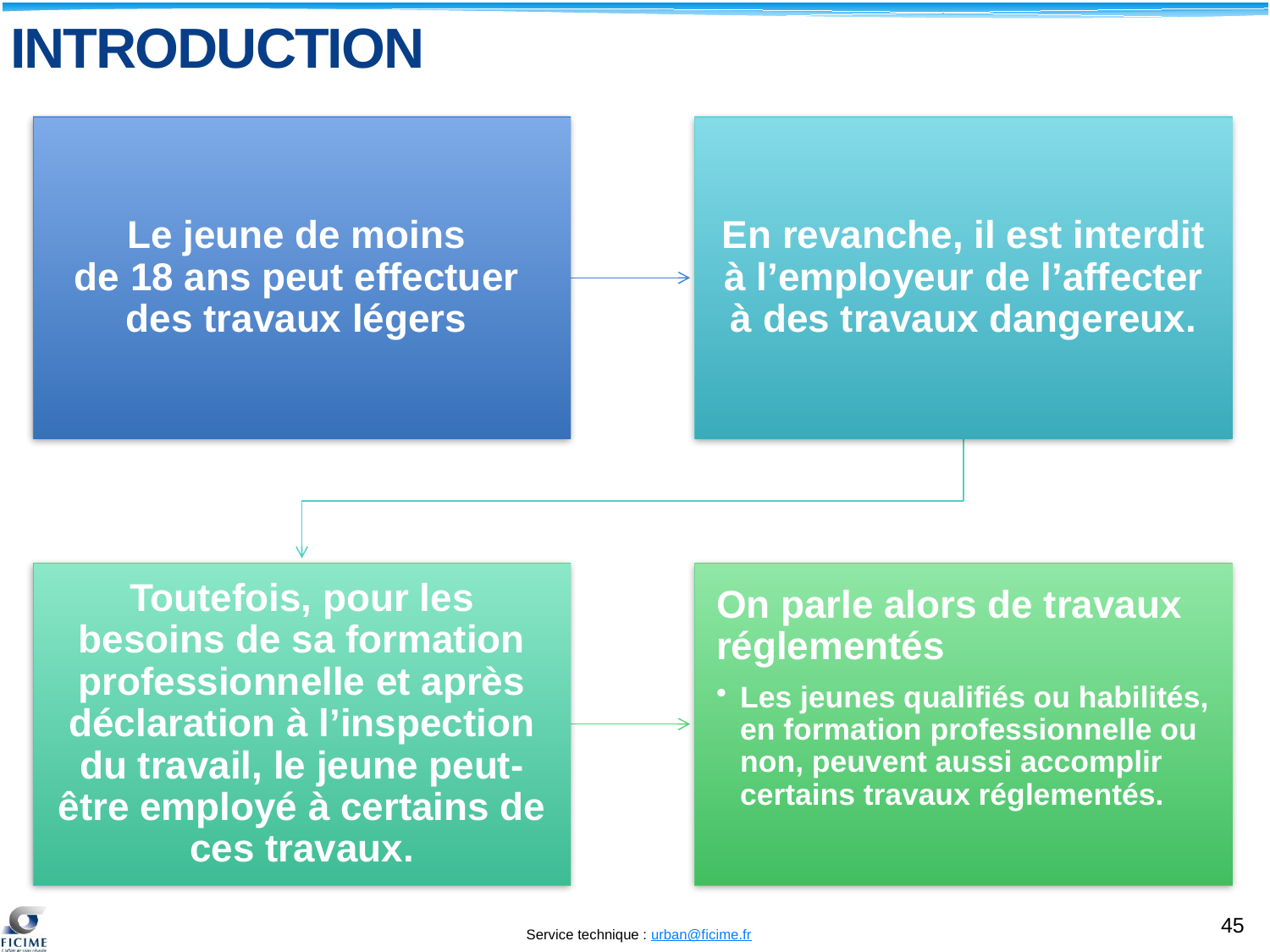

INTRODUCTION

Le jeune de moins
de 18 ans peut effectuer
des travaux légers

En revanche, il est interdit à l’employeur de l’affecter à des travaux dangereux.

Toutefois, pour les besoins de sa formation professionnelle et après déclaration à l’inspection du travail, le jeune peut-être employé à certains de ces travaux.
On parle alors de travaux réglementés
Les jeunes qualifiés ou habilités, en formation professionnelle ou non, peuvent aussi accomplir certains travaux réglementés.